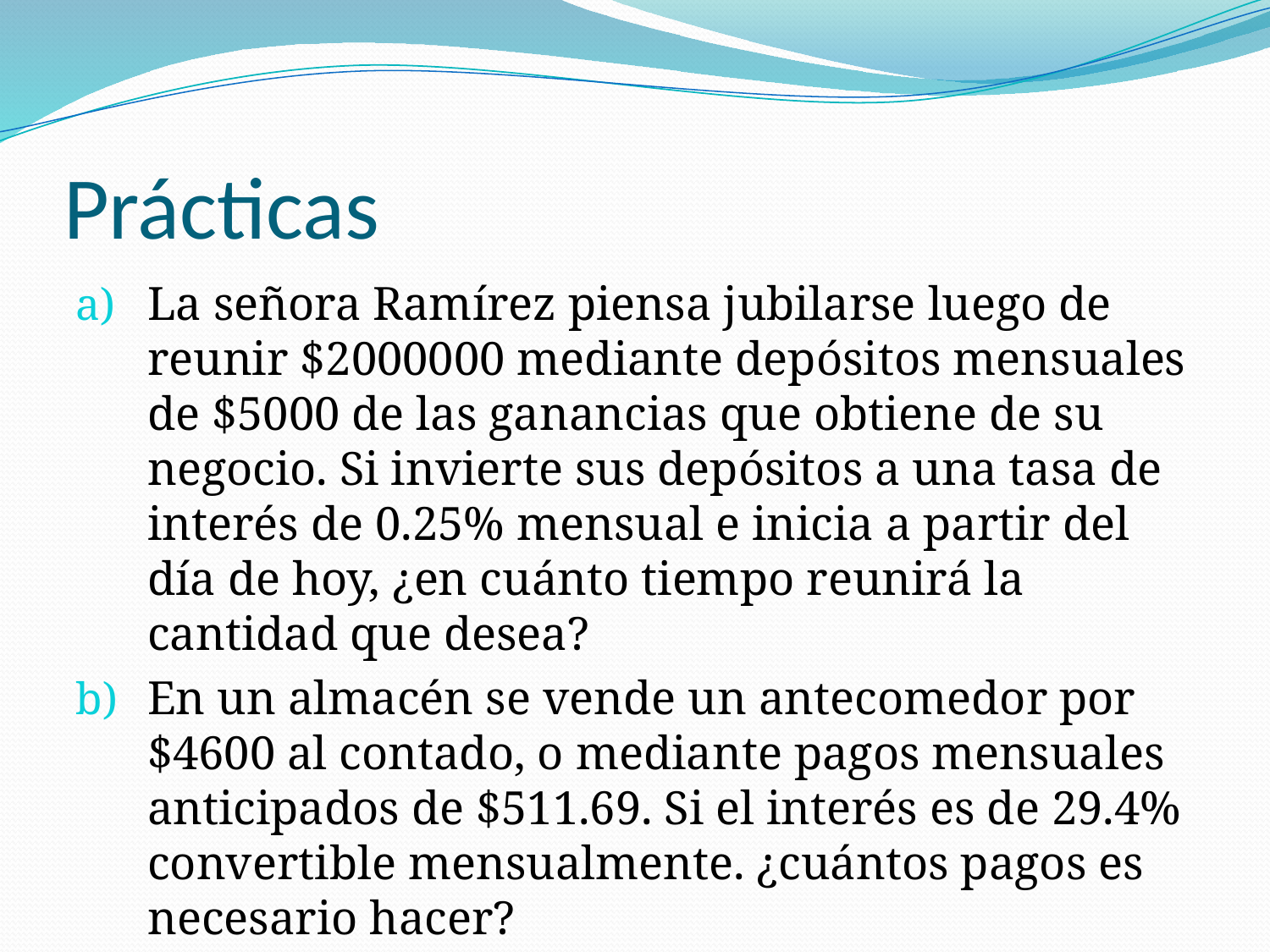

# Prácticas
La señora Ramírez piensa jubilarse luego de reunir $2000000 mediante depósitos mensuales de $5000 de las ganancias que obtiene de su negocio. Si invierte sus depósitos a una tasa de interés de 0.25% mensual e inicia a partir del día de hoy, ¿en cuánto tiempo reunirá la cantidad que desea?
En un almacén se vende un antecomedor por $4600 al contado, o mediante pagos mensuales anticipados de $511.69. Si el interés es de 29.4% convertible mensualmente. ¿cuántos pagos es necesario hacer?